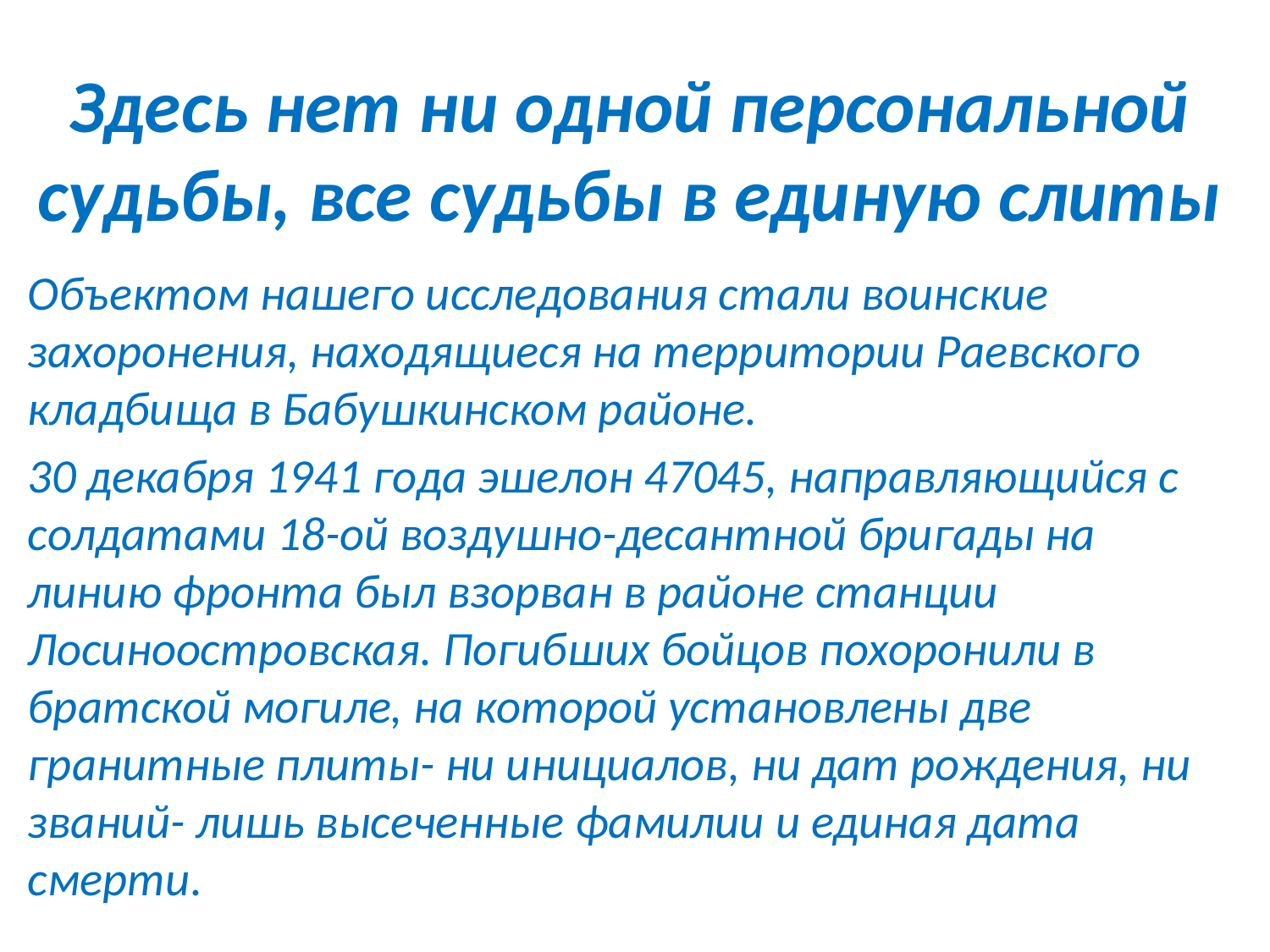

# Здесь нет ни одной персональной судьбы, все судьбы в единую слиты
Объектом нашего исследования стали воинские захоронения, находящиеся на территории Раевского кладбища в Бабушкинском районе.
30 декабря 1941 года эшелон 47045, направляющийся с солдатами 18-ой воздушно-десантной бригады на линию фронта был взорван в районе станции Лосиноостровская. Погибших бойцов похоронили в братской могиле, на которой установлены две гранитные плиты- ни инициалов, ни дат рождения, ни званий- лишь высеченные фамилии и единая дата смерти.